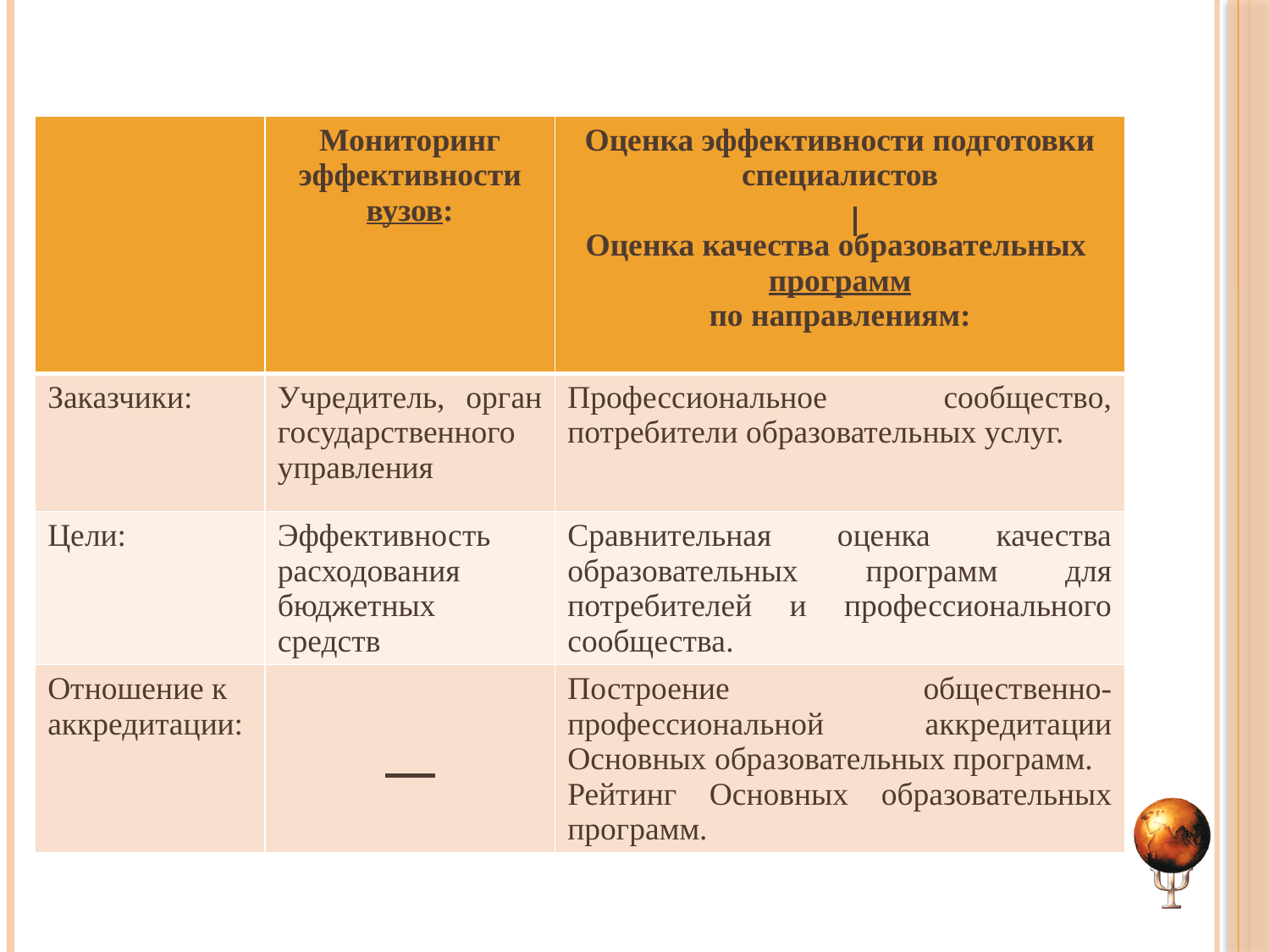

|  | Мониторинг эффективности вузов: | Оценка эффективности подготовки специалистов Оценка качества образовательных программ по направлениям: |
| --- | --- | --- |
| Заказчики: | Учредитель, орган государственного управления | Профессиональное сообщество, потребители образовательных услуг. |
| Цели: | Эффективность расходования бюджетных средств | Сравнительная оценка качества образовательных программ для потребителей и профессионального сообщества. |
| Отношение к аккредитации: |  | Построение общественно-профессиональной аккредитации Основных образовательных программ. Рейтинг Основных образовательных программ. |